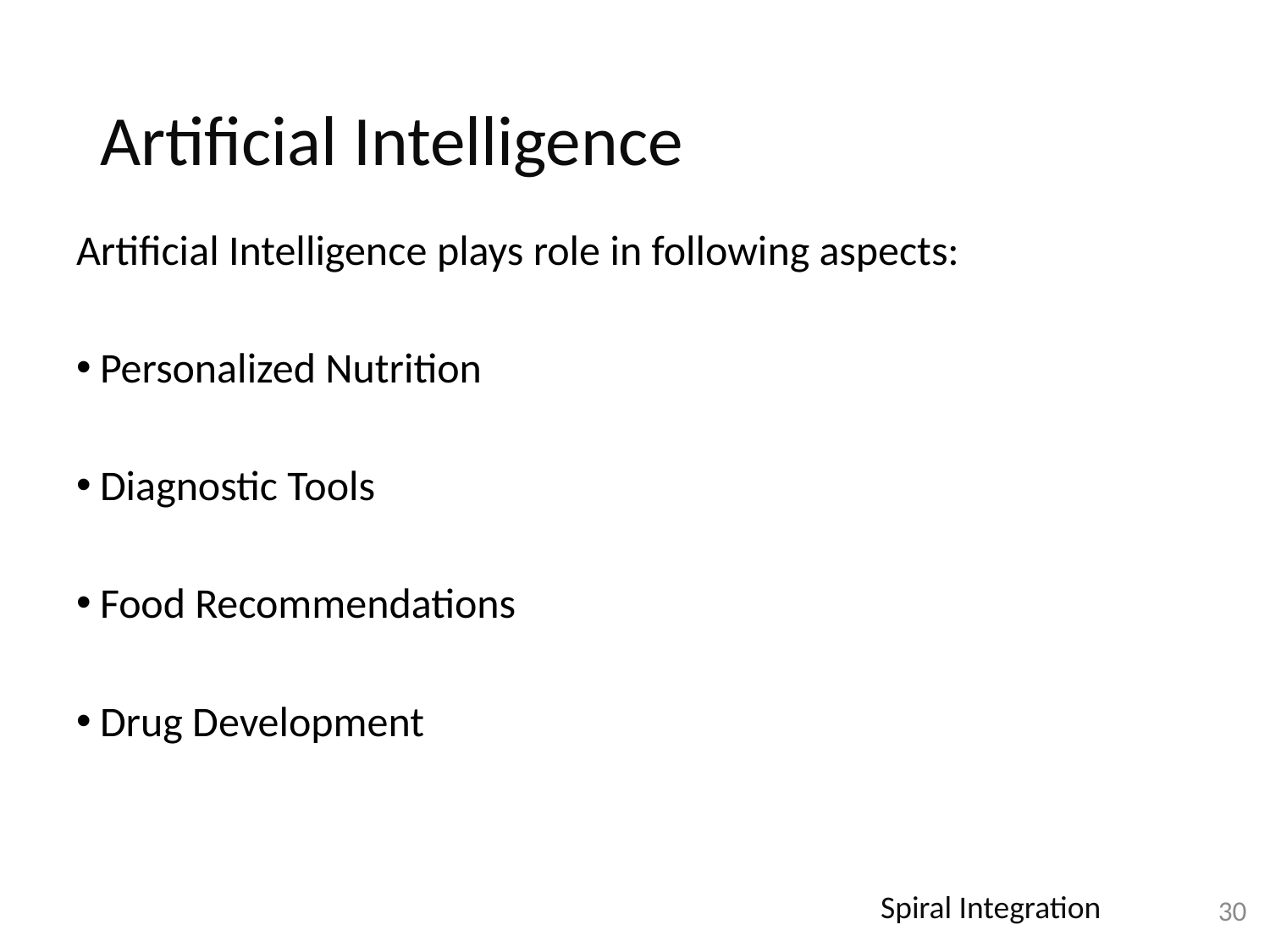

# Artificial Intelligence
Artificial Intelligence plays role in following aspects:

Personalized Nutrition

Diagnostic Tools

Food Recommendations

Drug Development

30
Spiral Integration